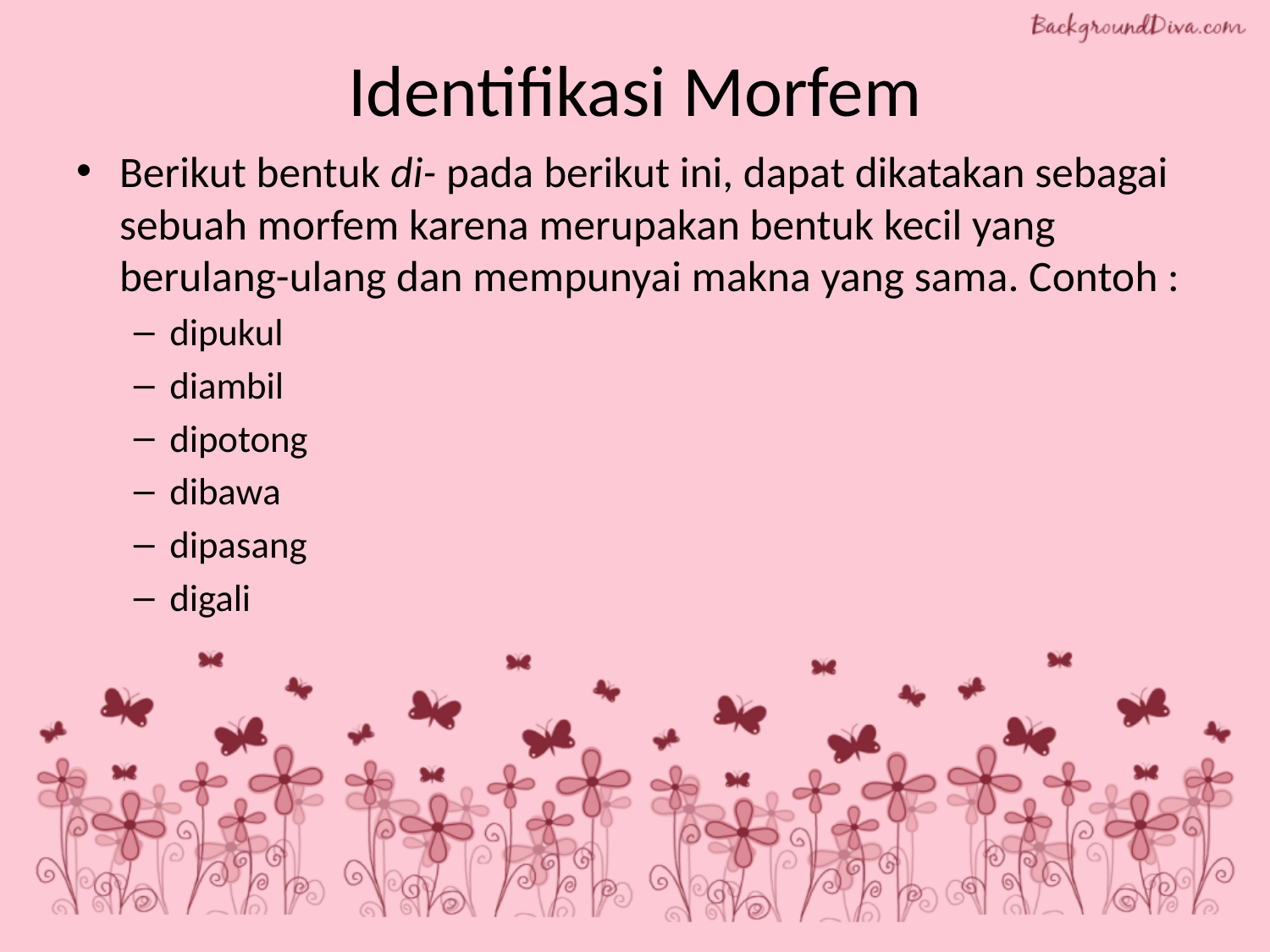

# Identifikasi Morfem
Berikut bentuk di- pada berikut ini, dapat dikatakan sebagai sebuah morfem karena merupakan bentuk kecil yang berulang-ulang dan mempunyai makna yang sama. Contoh :
dipukul
diambil
dipotong
dibawa
dipasang
digali